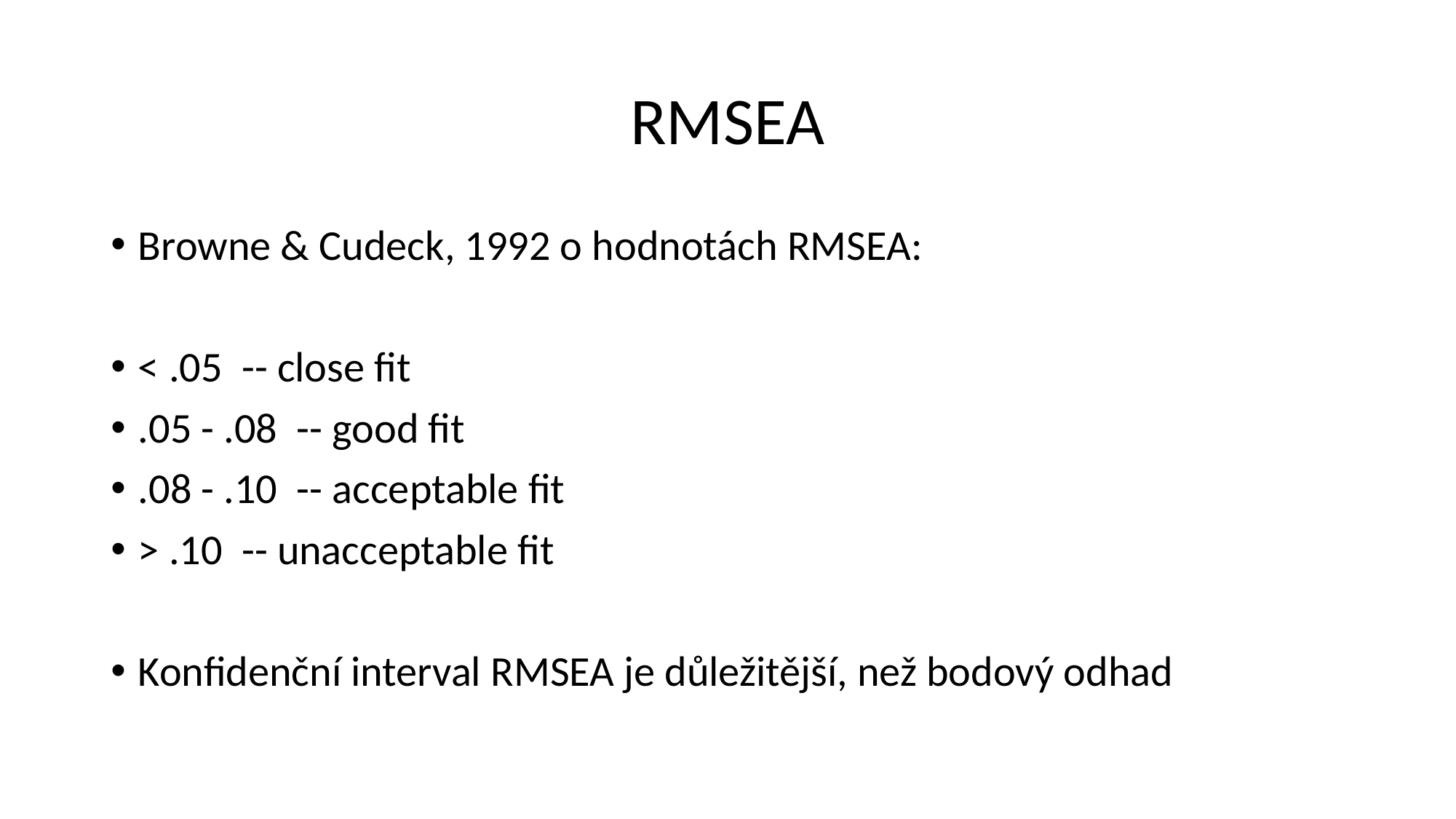

# RMSEA
Browne & Cudeck, 1992 o hodnotách RMSEA:

< .05  -- close fit
.05 - .08  -- good fit
.08 - .10  -- acceptable fit
> .10  -- unacceptable fit

Konfidenční interval RMSEA je důležitější, než bodový odhad